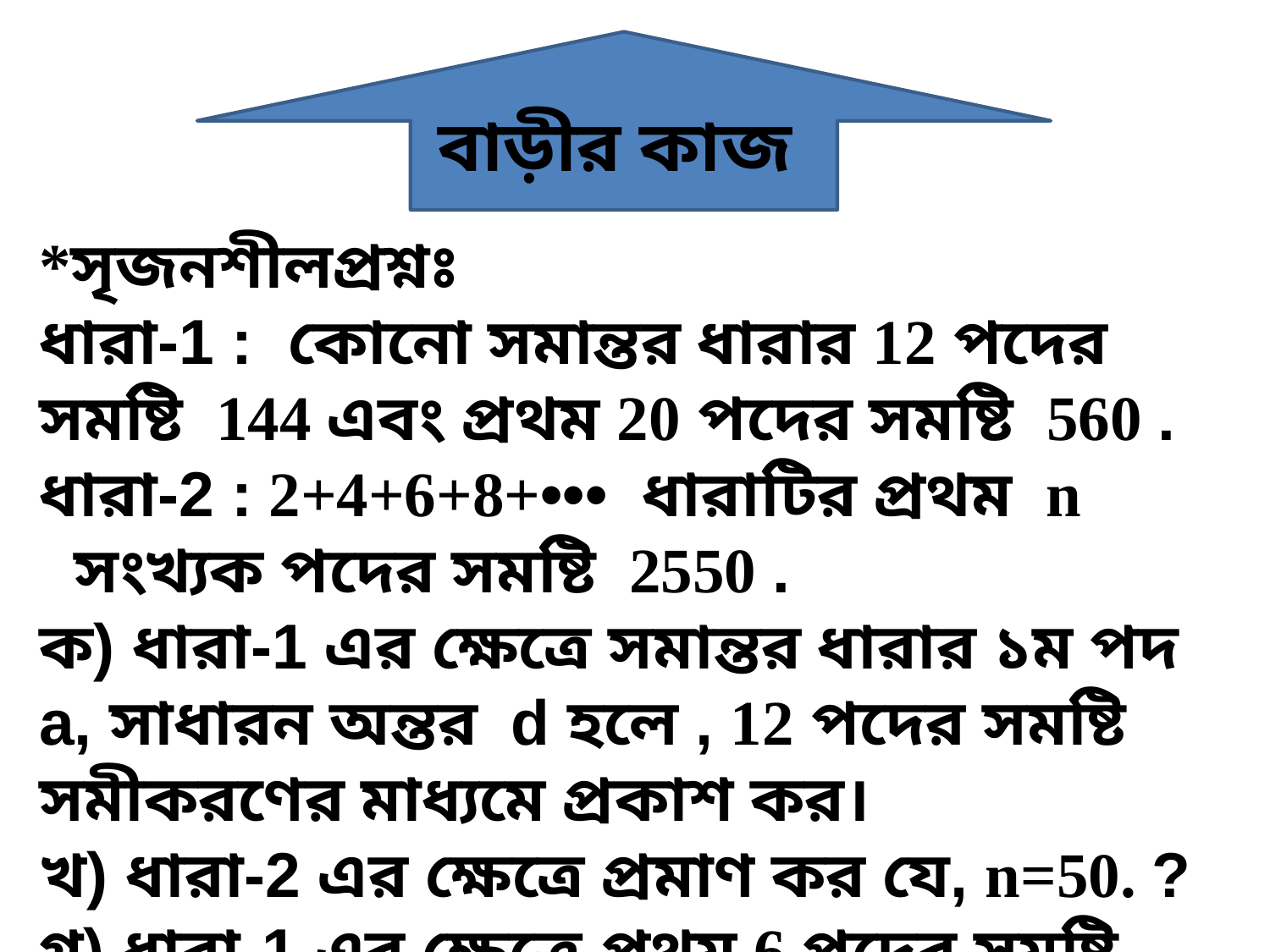

বাড়ীর কাজ
*সৃজনশীলপ্রশ্নঃ
ধারা-1 :  কোনো সমান্তর ধারার 12 পদের সমষ্টি  144 এবং প্রথম 20 পদের সমষ্টি  560 .
ধারা-2 : 2+4+6+8+•••  ধারাটির প্রথম  n 	     সংখ্যক পদের সমষ্টি  2550 .
ক) ধারা-1 এর ক্ষেত্রে সমান্তর ধারার ১ম পদ a, সাধারন অন্তর  d হলে , 12 পদের সমষ্টি সমীকরণের মাধ্যমে প্রকাশ কর।
খ) ধারা-2 এর ক্ষেত্রে প্রমাণ কর যে, n=50. ?
গ) ধারা-1 এর ক্ষেত্রে প্রথম 6 পদের সমষ্টি নির্ণয় কর?